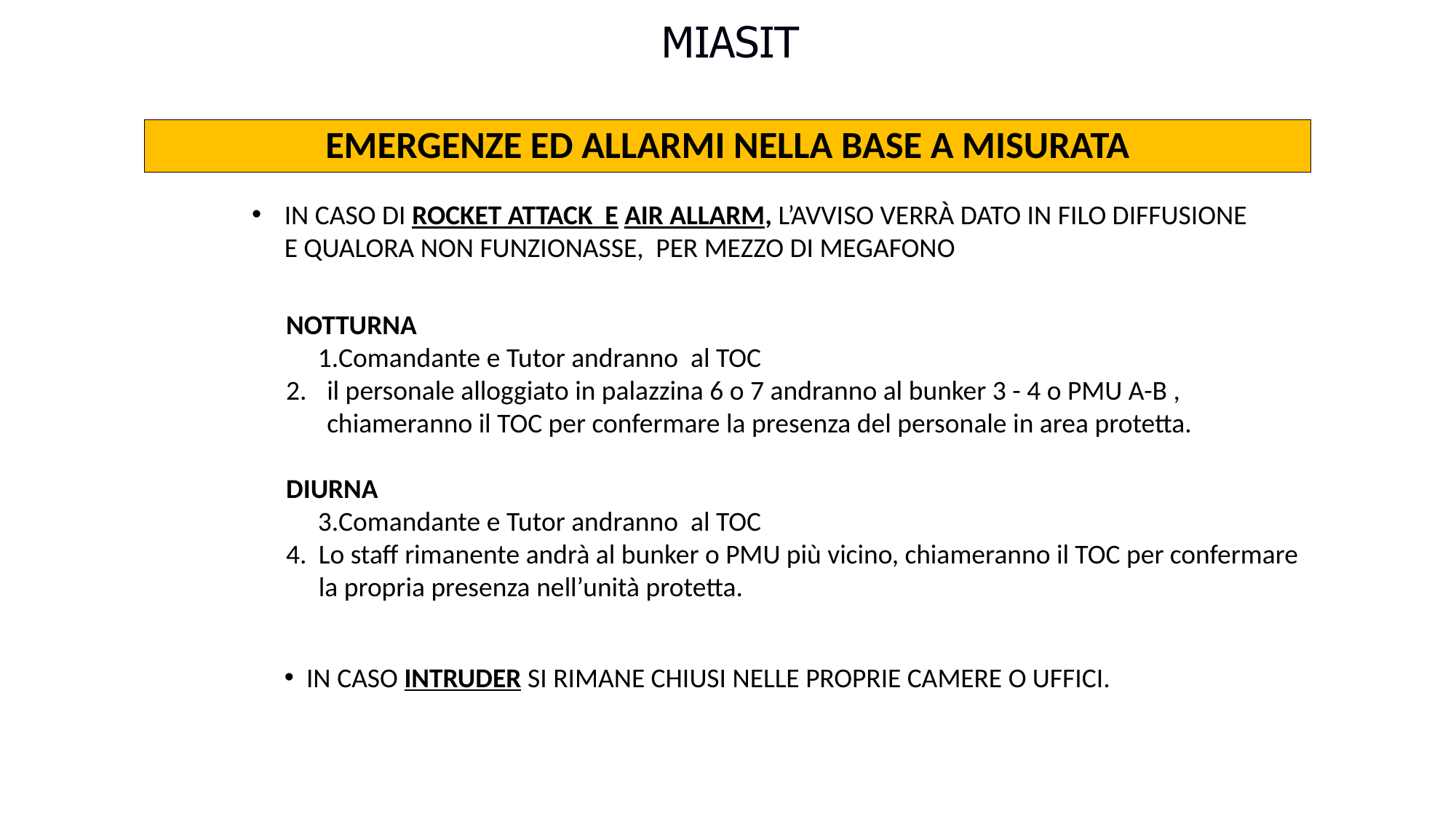

MIASIT
EMERGENZE ED ALLARMI NELLA BASE A MISURATA
IN CASO DI ROCKET ATTACK  E AIR ALLARM, L’AVVISO VERRÀ DATO IN FILO DIFFUSIONE E QUALORA NON FUNZIONASSE,  PER MEZZO DI MEGAFONO

NOTTURNA
Comandante e Tutor andranno  al TOC
il personale alloggiato in palazzina 6 o 7 andranno al bunker 3 - 4 o PMU A-B , chiameranno il TOC per confermare la presenza del personale in area protetta.

DIURNA
Comandante e Tutor andranno  al TOC
Lo staff rimanente andrà al bunker o PMU più vicino, chiameranno il TOC per confermare la propria presenza nell’unità protetta.
  IN CASO INTRUDER SI RIMANE CHIUSI NELLE PROPRIE CAMERE O UFFICI.